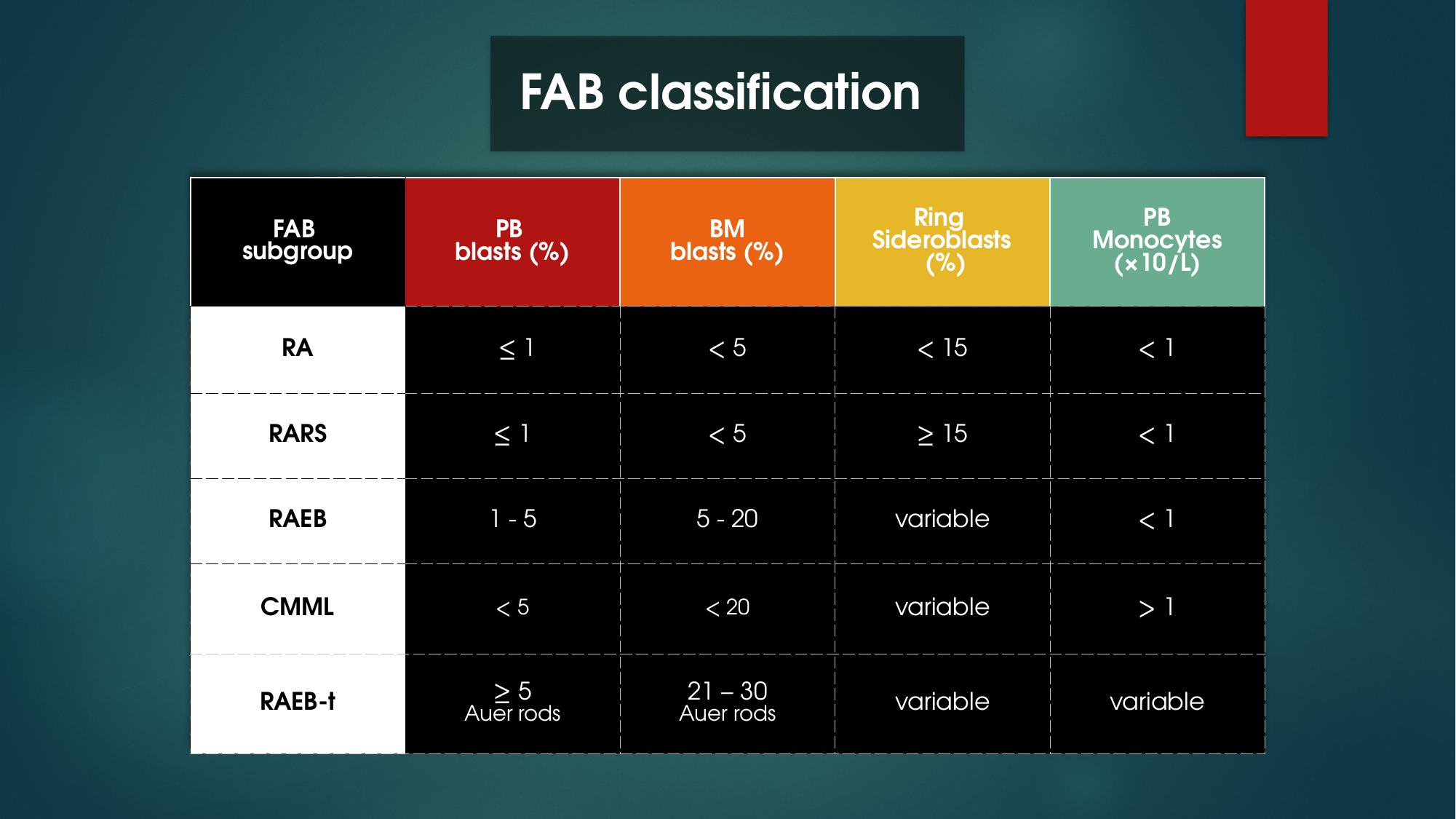

FAB classification
| FAB subgroup | PB blasts (%) | BM blasts (%) | Ring Sideroblasts (%) | PB Monocytes (×10/L) |
| --- | --- | --- | --- | --- |
| RA | < 1<1 ≤ 1 | < 5 | < 15 | < 1 |
| RARS | ≤ 1 | < 5 | ≥ 15 | < 1 |
| RAEB | 1 - 5 | 5 - 20 | variable | < 1 |
| CMML | < 5 | < 20 | variable | > 1 |
| RAEB-t | ≥ 5 Auer rods | 21 – 30 Auer rods | variable | variable |